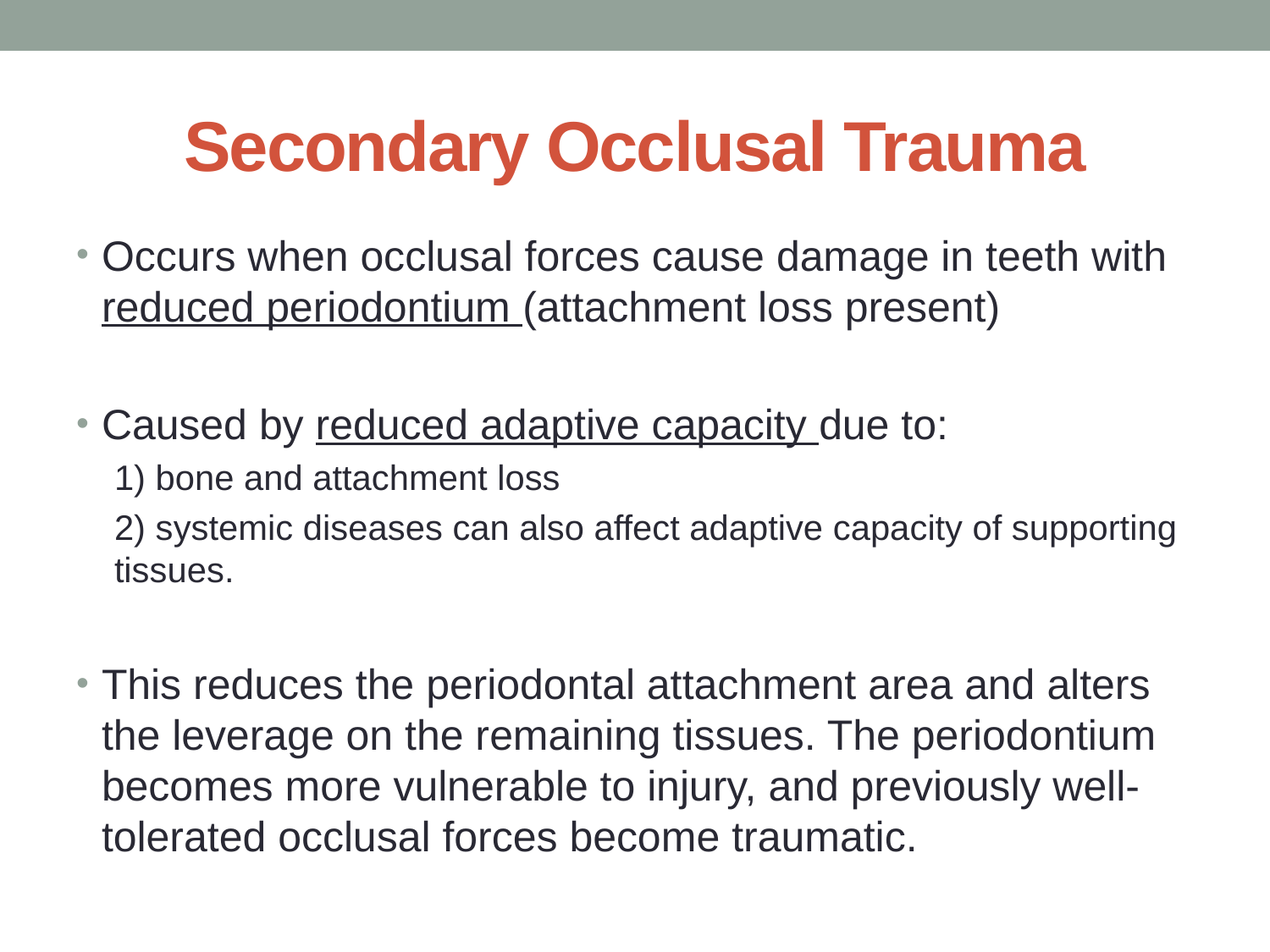

# Secondary Occlusal Trauma
Occurs when occlusal forces cause damage in teeth with reduced periodontium (attachment loss present)

Caused by reduced adaptive capacity due to:
1) bone and attachment loss
2) systemic diseases can also affect adaptive capacity of supporting tissues.

This reduces the periodontal attachment area and alters the leverage on the remaining tissues. The periodontium becomes more vulnerable to injury, and previously well-tolerated occlusal forces become traumatic.